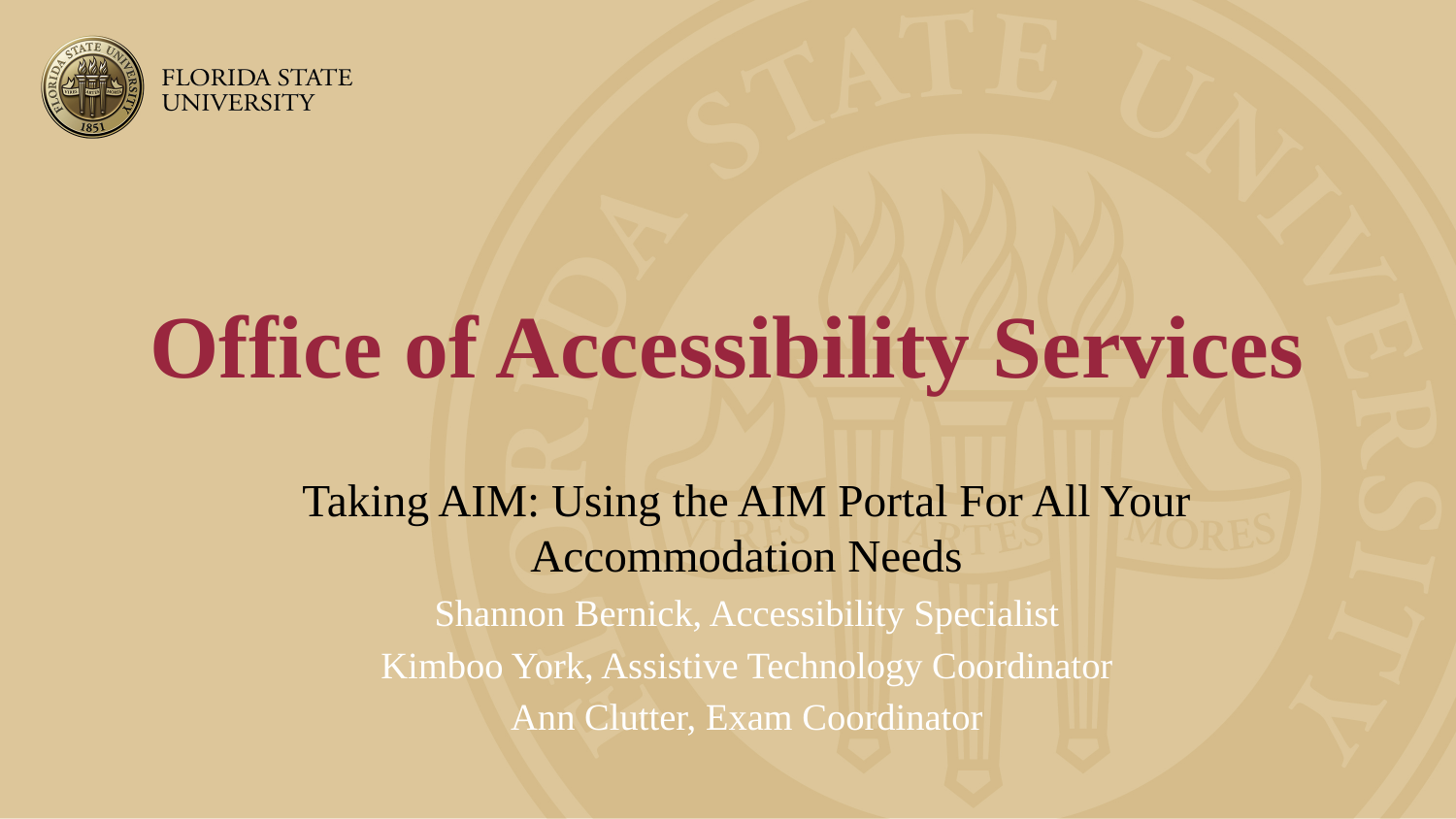

# Office of Accessibility Services
Taking AIM: Using the AIM Portal For All Your Accommodation Needs
Shannon Bernick, Accessibility Specialist
Kimboo York, Assistive Technology Coordinator
Ann Clutter, Exam Coordinator